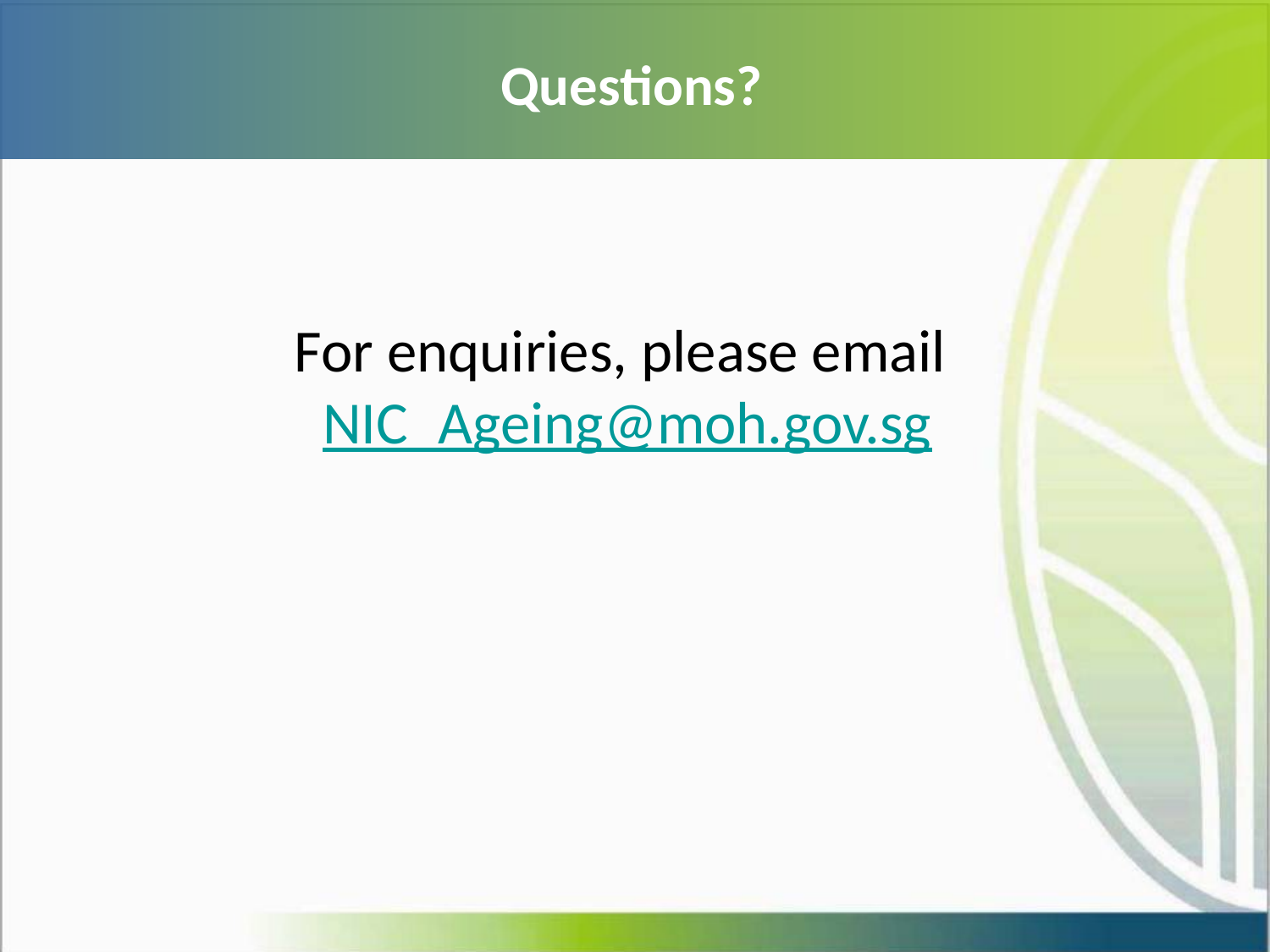

# Questions?
For enquiries, please email NIC_Ageing@moh.gov.sg